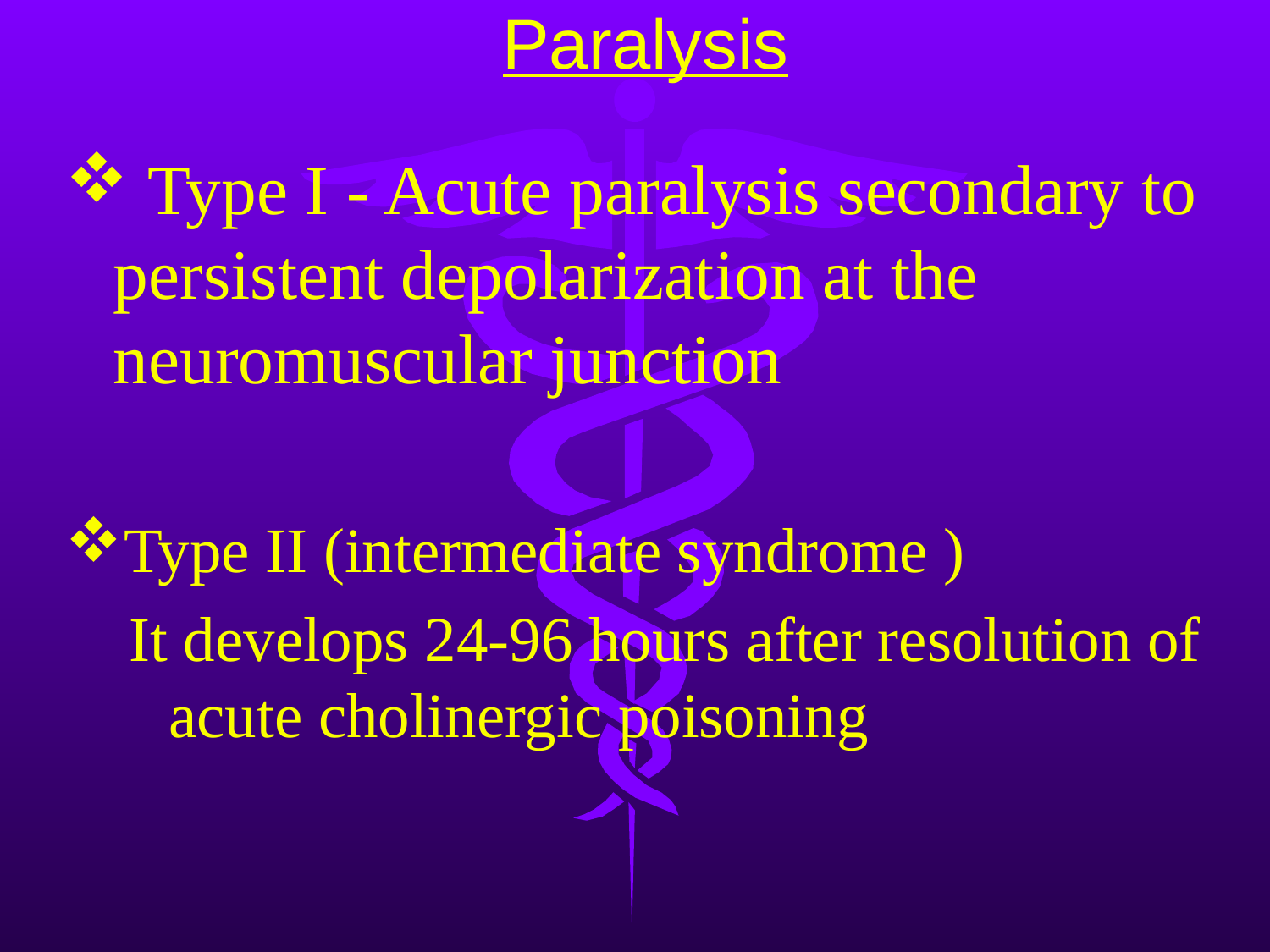

# Paralysis
 Type I - Acute paralysis secondary to   persistent depolarization at the neuromuscular junction

Type II (intermediate syndrome )
It develops 24-96 hours after resolution of acute cholinergic poisoning